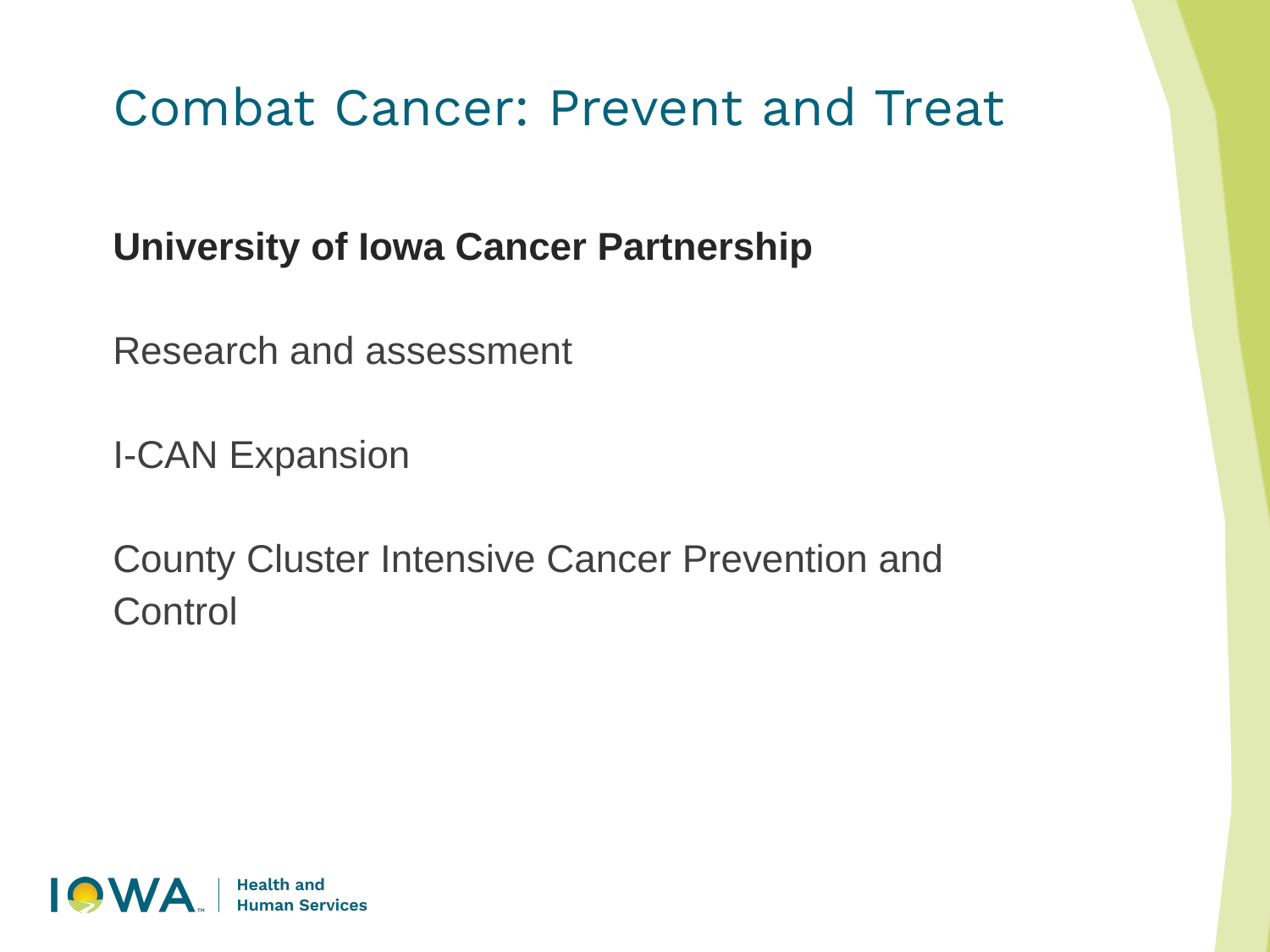

# Combat Cancer: Prevent and Treat
University of Iowa Cancer Partnership

Research and assessment

I-CAN Expansion

County Cluster Intensive Cancer Prevention and Control